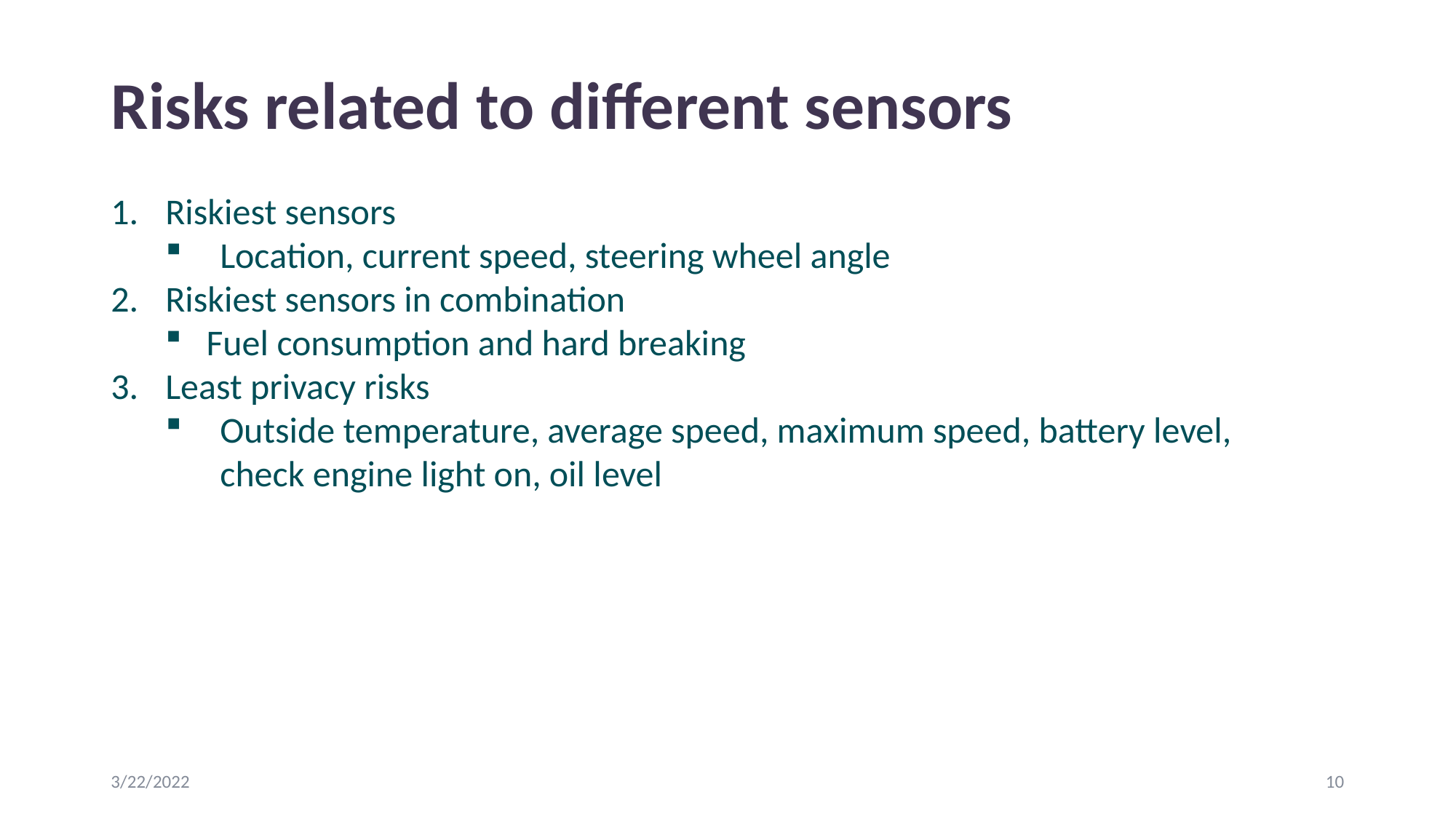

# Risks related to different sensors
Riskiest sensors
Location, current speed, steering wheel angle
Riskiest sensors in combination
Fuel consumption and hard breaking
Least privacy risks
Outside temperature, average speed, maximum speed, battery level, check engine light on, oil level

3/22/2022
10